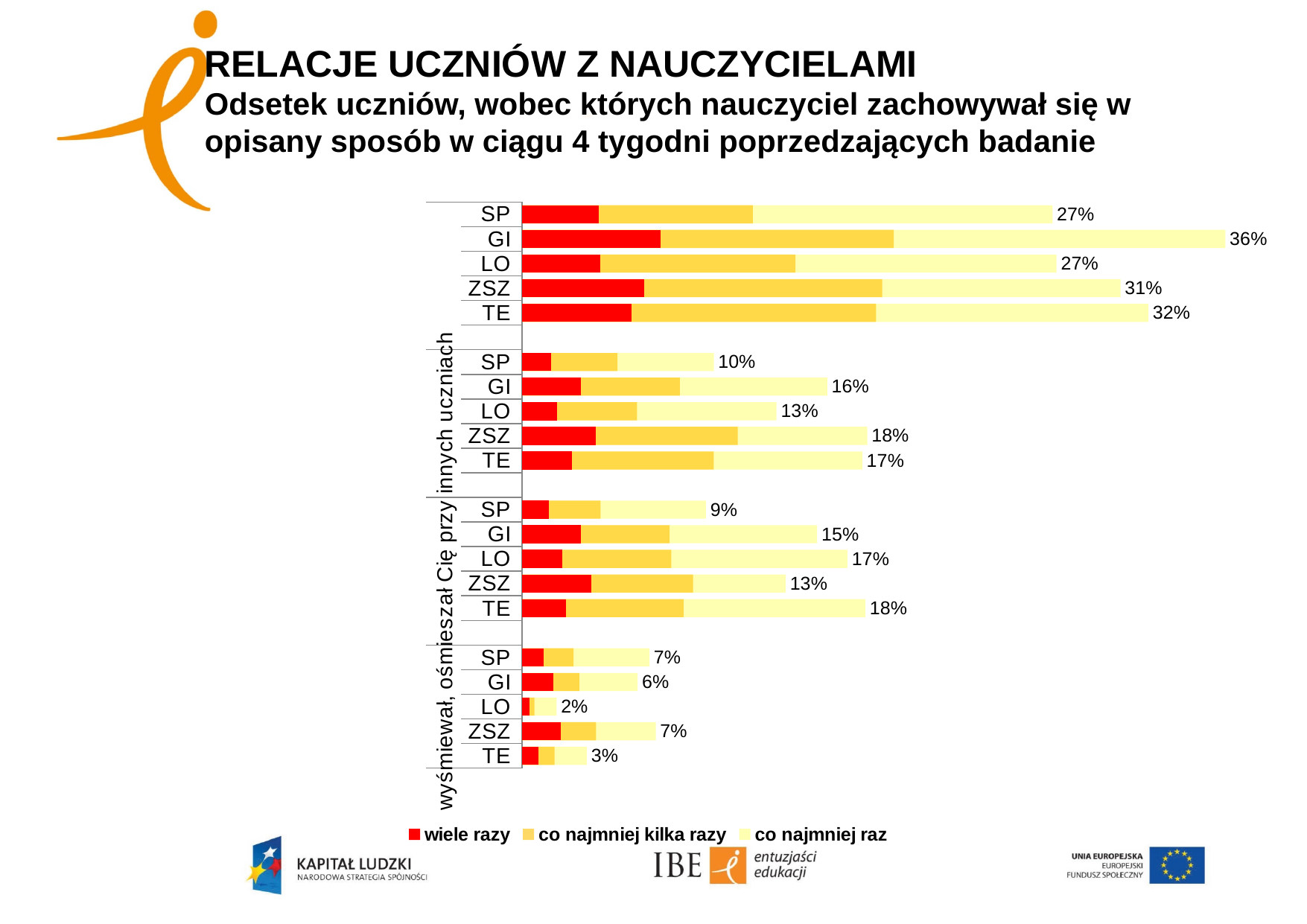

# RELACJE UCZNIÓW Z NAUCZYCIELAMI Odsetek uczniów, wobec których nauczyciel zachowywał się w opisany sposób w ciągu 4 tygodni poprzedzających badanie

### Chart

| Category | co najmniej raz | co najmniej kilka razy | wiele razy |
|---|---|---|---|
| SP | 0.2715915455481192 | 0.11812153534804012 | 0.03934985291488768 |
| GI | 0.36004982933255336 | 0.19035475302309868 | 0.07103353185639288 |
| LO | 0.27364326552202317 | 0.13999662105017271 | 0.04019204705833634 |
| ZSZ | 0.30639498540635857 | 0.18442007752810274 | 0.0626047059269774 |
| TE | 0.3206851400919292 | 0.18122738279048542 | 0.05608264601348589 |
|  | None | None | None |
| SP | 0.09819427057040576 | 0.048798076955459034 | 0.014983752151010101 |
| GI | 0.15626349183783972 | 0.08081808858373486 | 0.03016814208079823 |
| LO | 0.1302858757020667 | 0.058870497748122114 | 0.017739950629478942 |
| ZSZ | 0.1767568524997898 | 0.11046744766351517 | 0.03762257916426229 |
| TE | 0.1741631380685 | 0.09818452956434424 | 0.025653937939383652 |
|  | None | None | None |
| SP | 0.09416755276573854 | 0.040180853524288976 | 0.013634479974407821 |
| GI | 0.1510732739732979 | 0.07551646807858409 | 0.03005793134585969 |
| LO | 0.16659242262349144 | 0.07639461095134412 | 0.0206097323262308 |
| ZSZ | 0.1349768615157525 | 0.0875787096691091 | 0.03540148616560388 |
| TE | 0.1758081797060788 | 0.08272273966299451 | 0.022317359860616056 |
|  | None | None | None |
| SP | 0.06523615656778305 | 0.026382195552285295 | 0.011234860303719963 |
| GI | 0.05918557593853711 | 0.02934554396372661 | 0.01611024137683338 |
| LO | 0.01768600903217644 | 0.006301505339765237 | 0.003639120449745701 |
| ZSZ | 0.0684705350372325 | 0.03788117592608189 | 0.01995286715894051 |
| TE | 0.0332260261487116 | 0.016627073944041035 | 0.008507738133731168 |